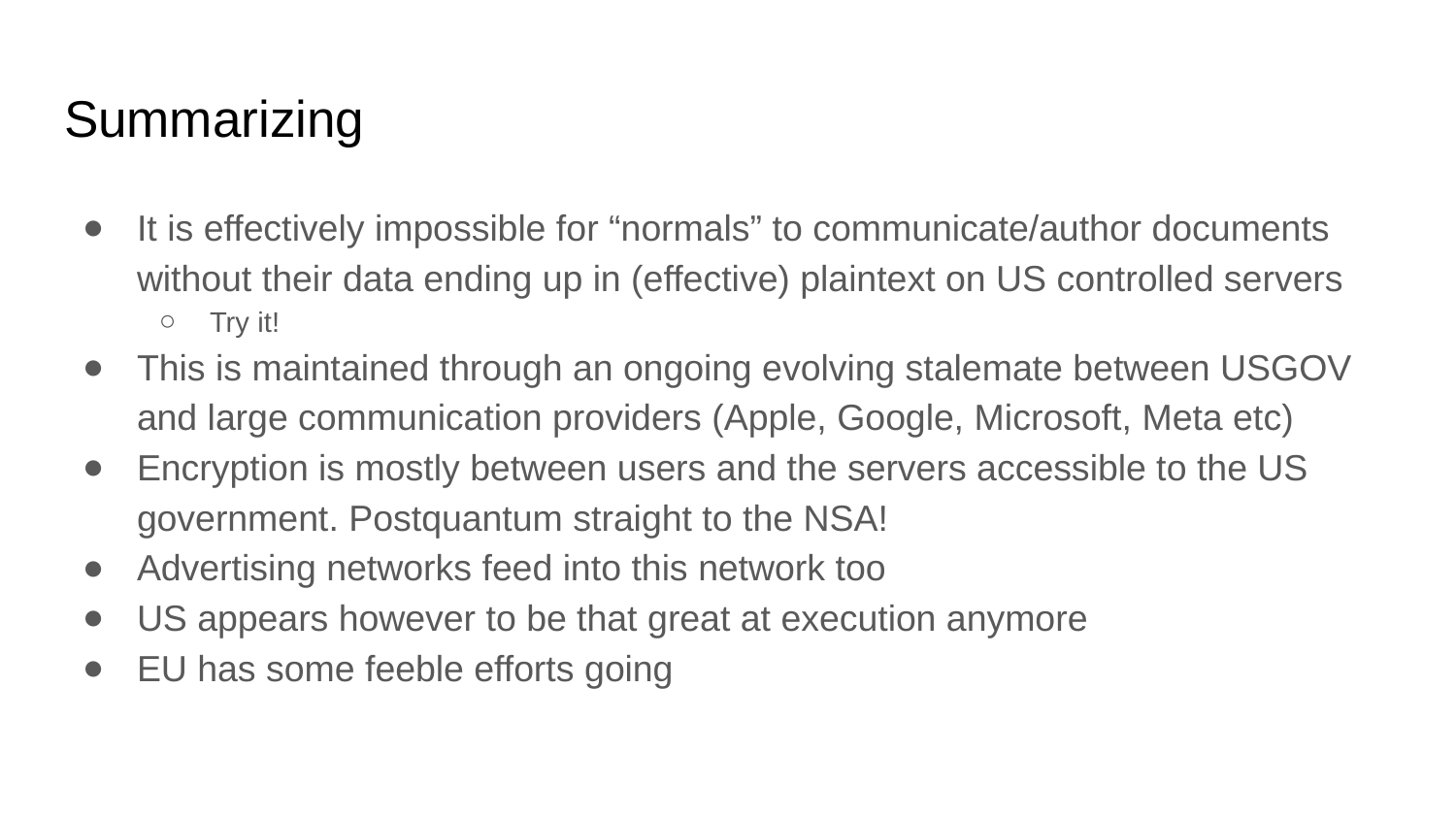

# Summarizing
It is effectively impossible for “normals” to communicate/author documents without their data ending up in (effective) plaintext on US controlled servers
Try it!
This is maintained through an ongoing evolving stalemate between USGOV and large communication providers (Apple, Google, Microsoft, Meta etc)
Encryption is mostly between users and the servers accessible to the US government. Postquantum straight to the NSA!
Advertising networks feed into this network too
US appears however to be that great at execution anymore
EU has some feeble efforts going